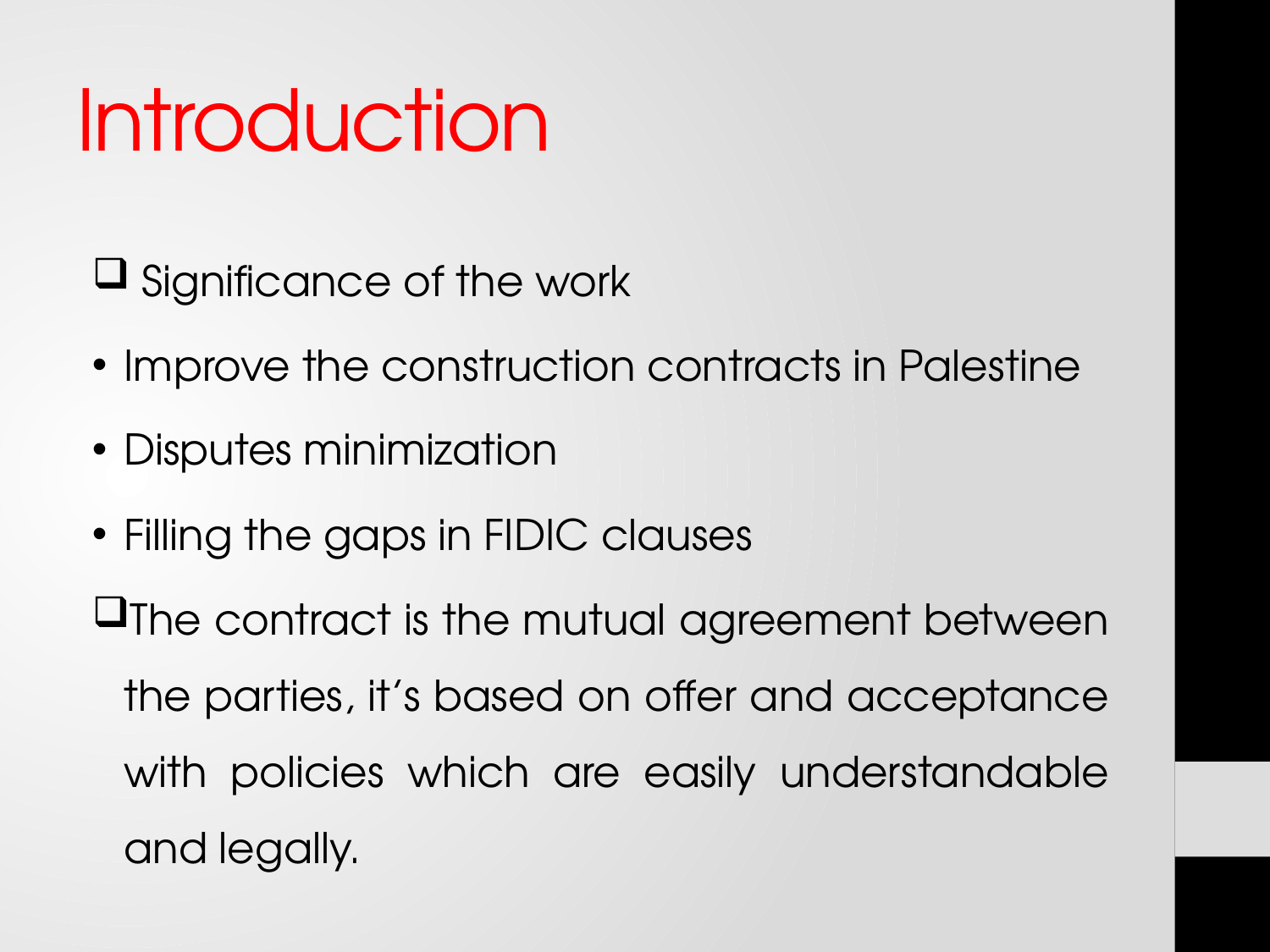

# Introduction
 Significance of the work
Improve the construction contracts in Palestine
Disputes minimization
Filling the gaps in FIDIC clauses
The contract is the mutual agreement between the parties, it’s based on offer and acceptance with policies which are easily understandable and legally.